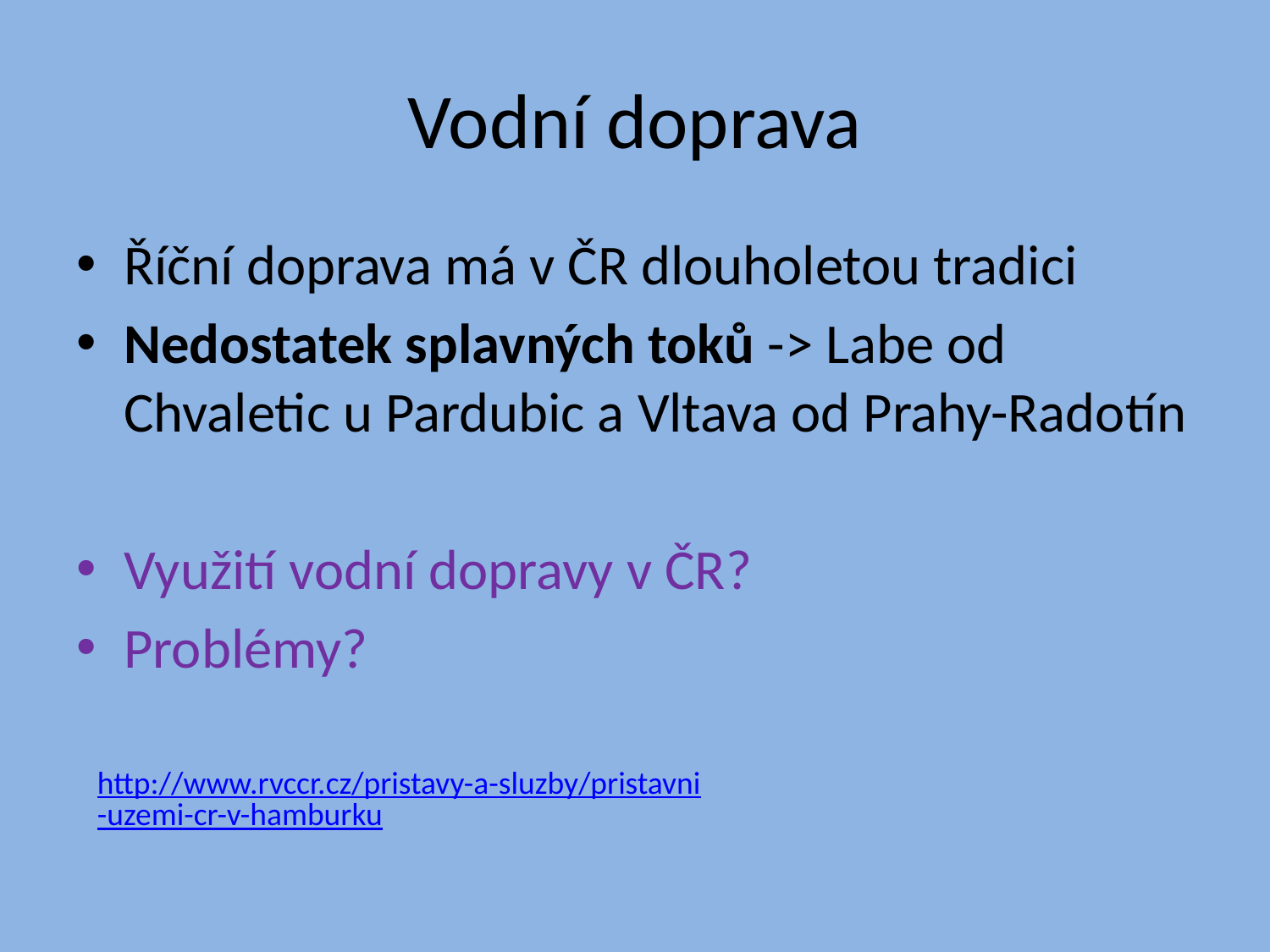

# Vodní doprava
Říční doprava má v ČR dlouholetou tradici
Nedostatek splavných toků -> Labe od Chvaletic u Pardubic a Vltava od Prahy-Radotín

Využití vodní dopravy v ČR?
Problémy?
http://www.rvccr.cz/pristavy-a-sluzby/pristavni-uzemi-cr-v-hamburku